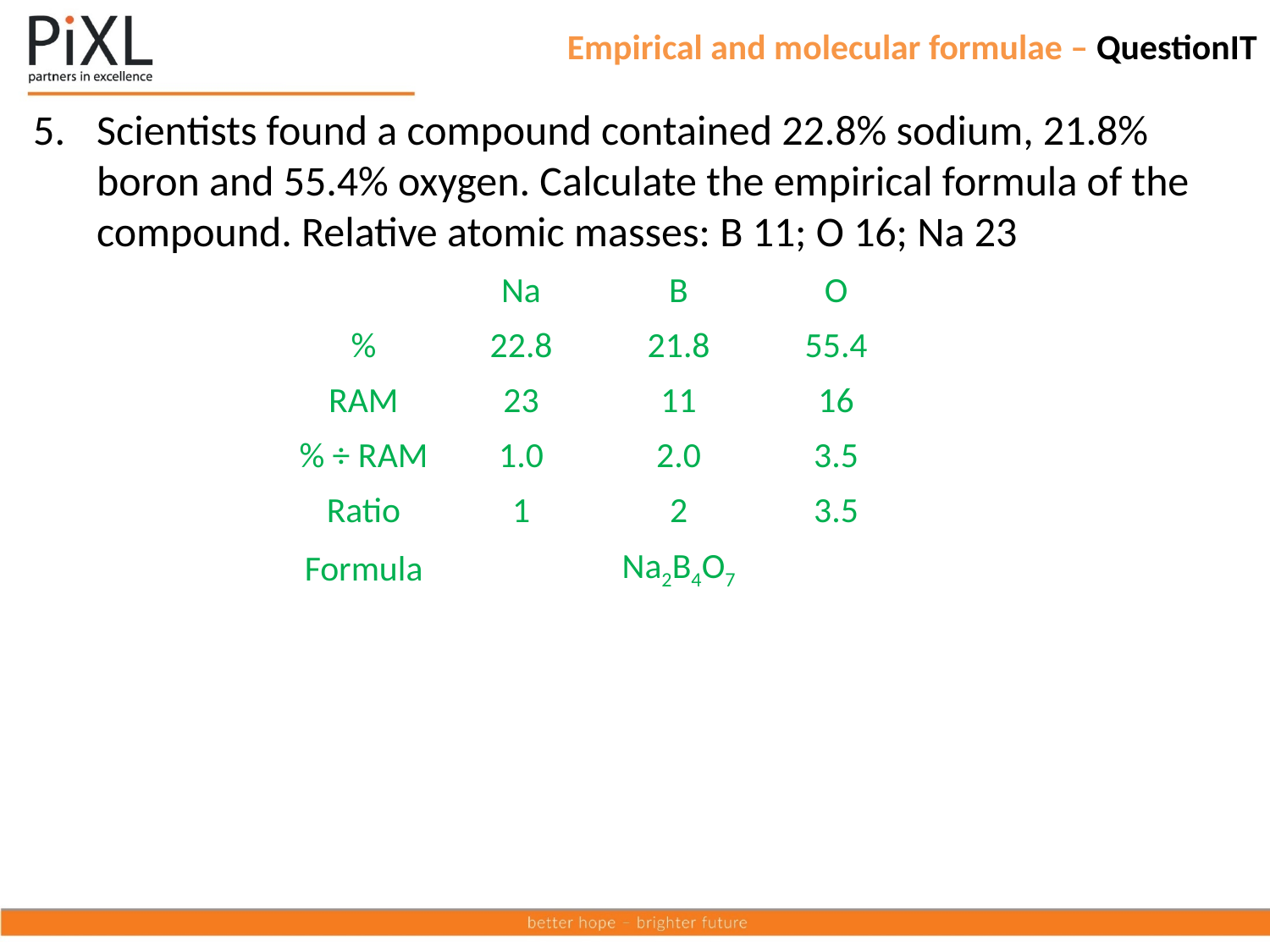

# Empirical and molecular formulae – QuestionIT
Scientists found a compound contained 22.8% sodium, 21.8% boron and 55.4% oxygen. Calculate the empirical formula of the compound. Relative atomic masses: B 11; O 16; Na 23

|  | Na | B | O |
| --- | --- | --- | --- |
| % | 22.8 | 21.8 | 55.4 |
| RAM | 23 | 11 | 16 |
| % ÷ RAM | 1.0 | 2.0 | 3.5 |
| Ratio | 1 | 2 | 3.5 |
| Formula | Na2B4O7 |  |  |